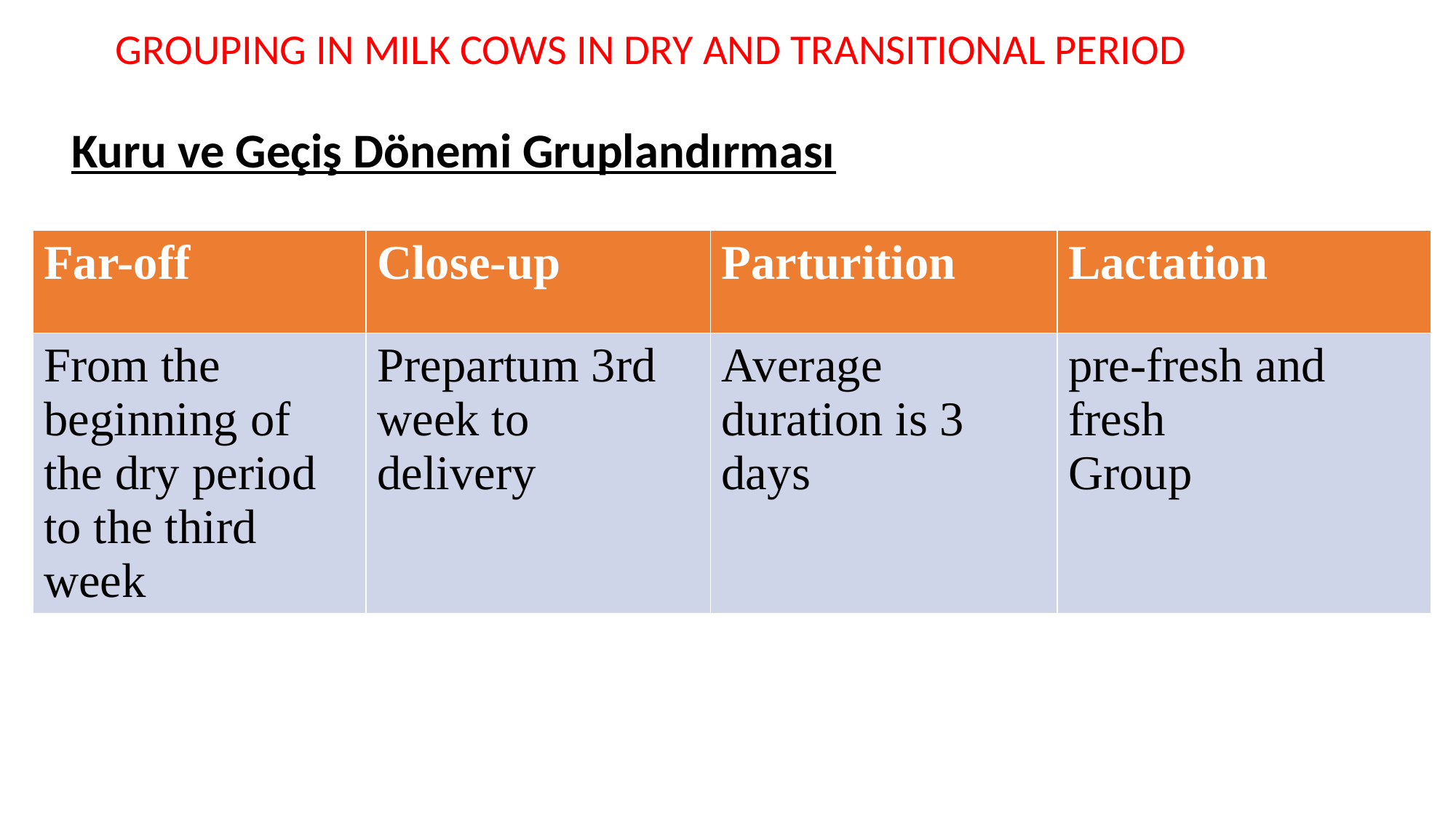

# GROUPING IN MILK COWS IN DRY AND TRANSITIONAL PERIOD
Kuru ve Geçiş Dönemi Gruplandırması
| Far-off | Close-up | Parturition | Lactation |
| --- | --- | --- | --- |
| From the beginning of the dry period to the third week | Prepartum 3rd week to delivery | Average duration is 3 days | pre-fresh and fresh Group |